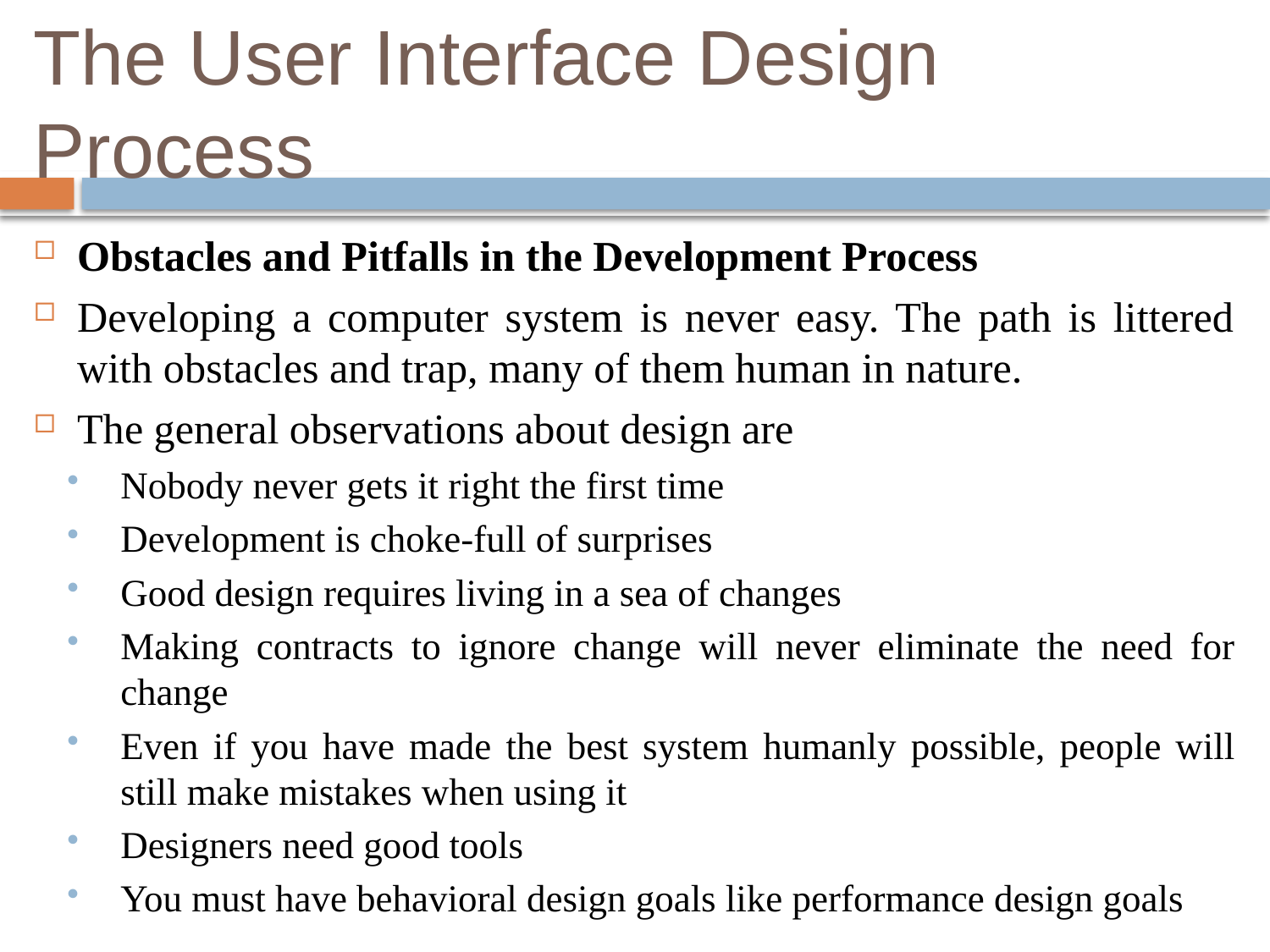

# The User Interface Design Process
Obstacles and Pitfalls in the Development Process
Developing a computer system is never easy. The path is littered with obstacles and trap, many of them human in nature.
The general observations about design are
Nobody never gets it right the first time
Development is choke-full of surprises
Good design requires living in a sea of changes
Making contracts to ignore change will never eliminate the need for change
Even if you have made the best system humanly possible, people will still make mistakes when using it
Designers need good tools
You must have behavioral design goals like performance design goals